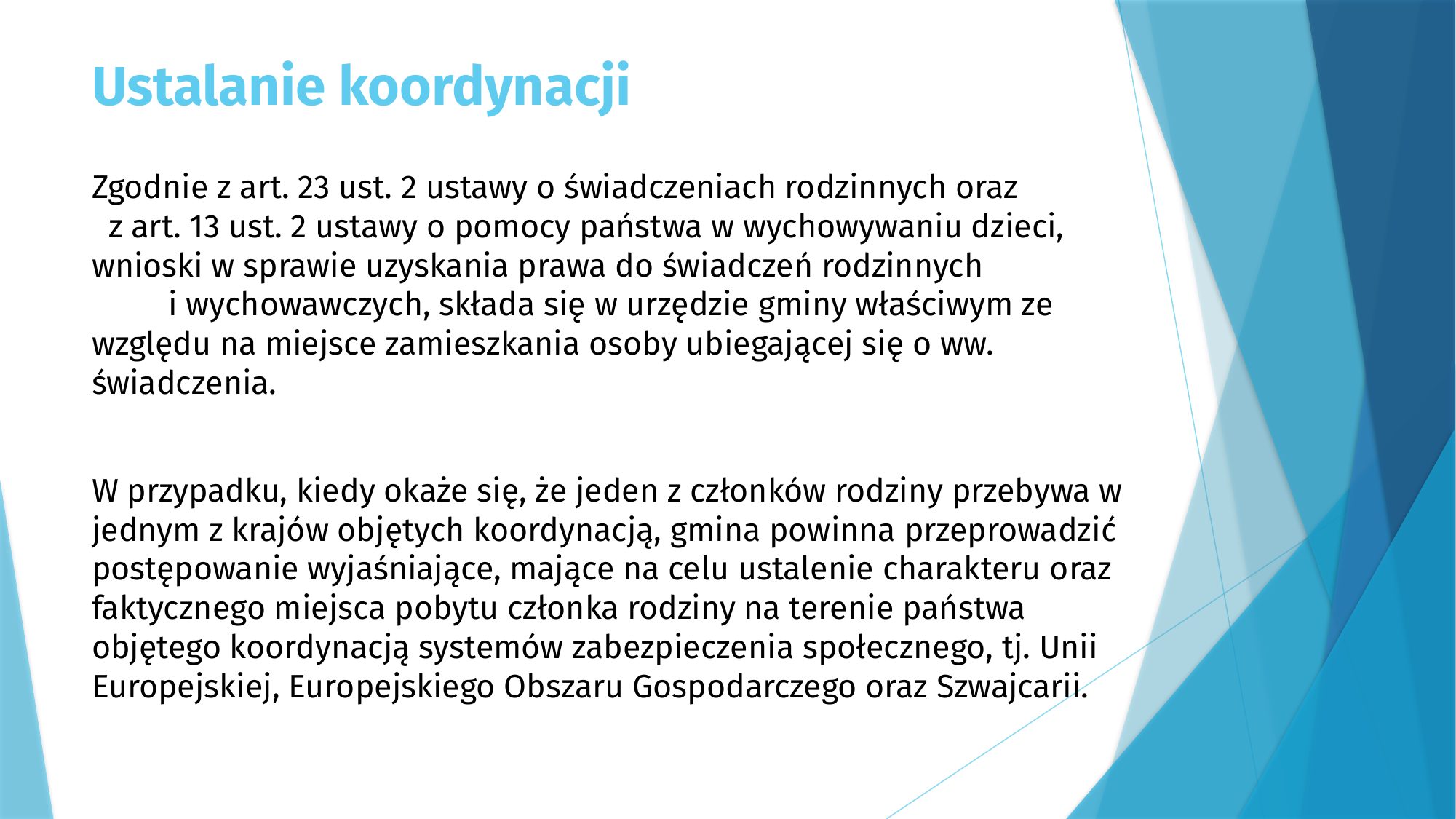

# Ustalanie koordynacji
Zgodnie z art. 23 ust. 2 ustawy o świadczeniach rodzinnych oraz                 z art. 13 ust. 2 ustawy o pomocy państwa w wychowywaniu dzieci, wnioski w sprawie uzyskania prawa do świadczeń rodzinnych                            i wychowawczych, składa się w urzędzie gminy właściwym ze względu na miejsce zamieszkania osoby ubiegającej się o ww. świadczenia.

W przypadku, kiedy okaże się, że jeden z członków rodziny przebywa w jednym z krajów objętych koordynacją, gmina powinna przeprowadzić postępowanie wyjaśniające, mające na celu ustalenie charakteru oraz faktycznego miejsca pobytu członka rodziny na terenie państwa objętego koordynacją systemów zabezpieczenia społecznego, tj. Unii Europejskiej, Europejskiego Obszaru Gospodarczego oraz Szwajcarii.